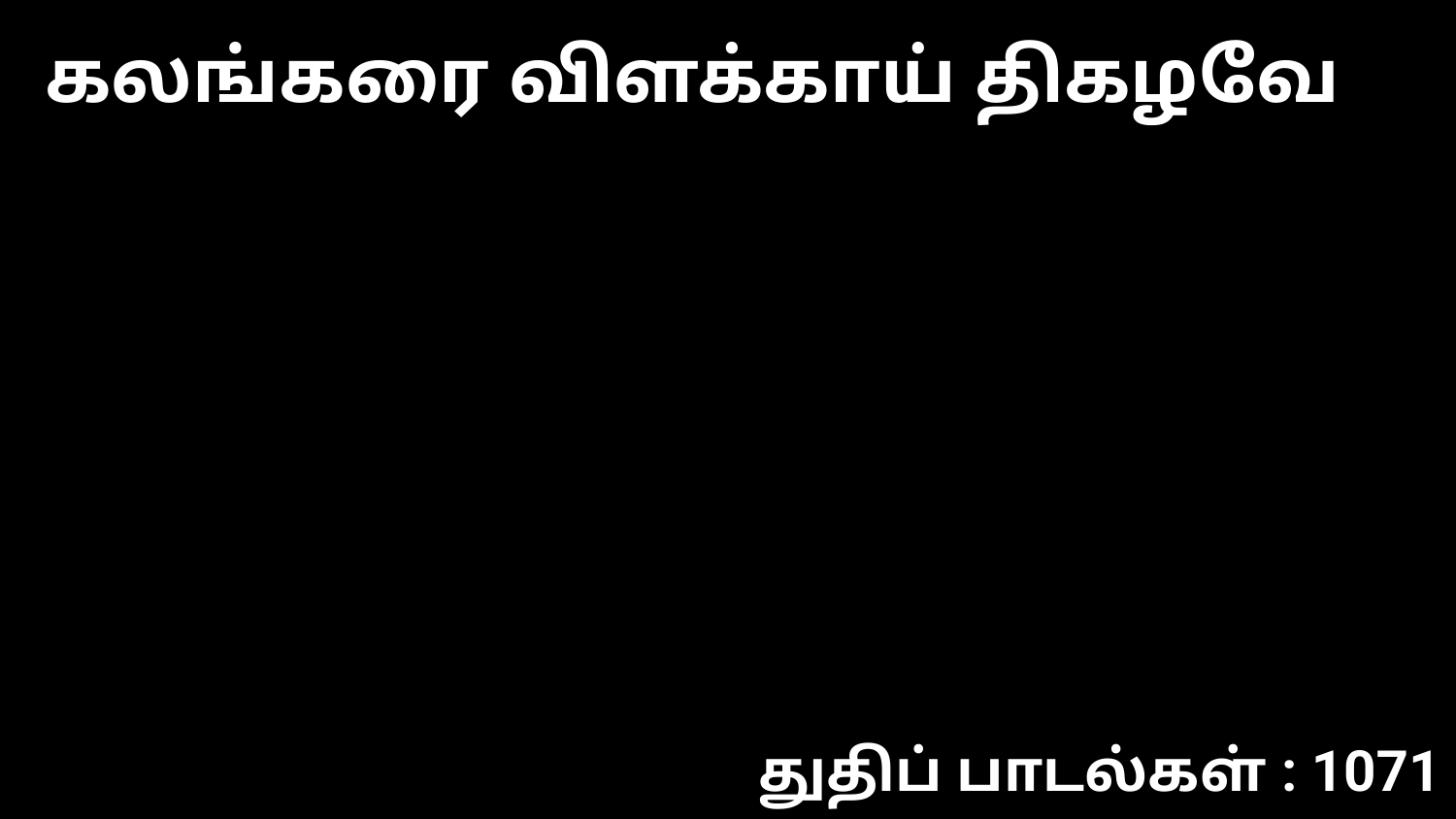

கலங்கரை விளக்காய் திகழவே
துதிப் பாடல்கள் : 1071